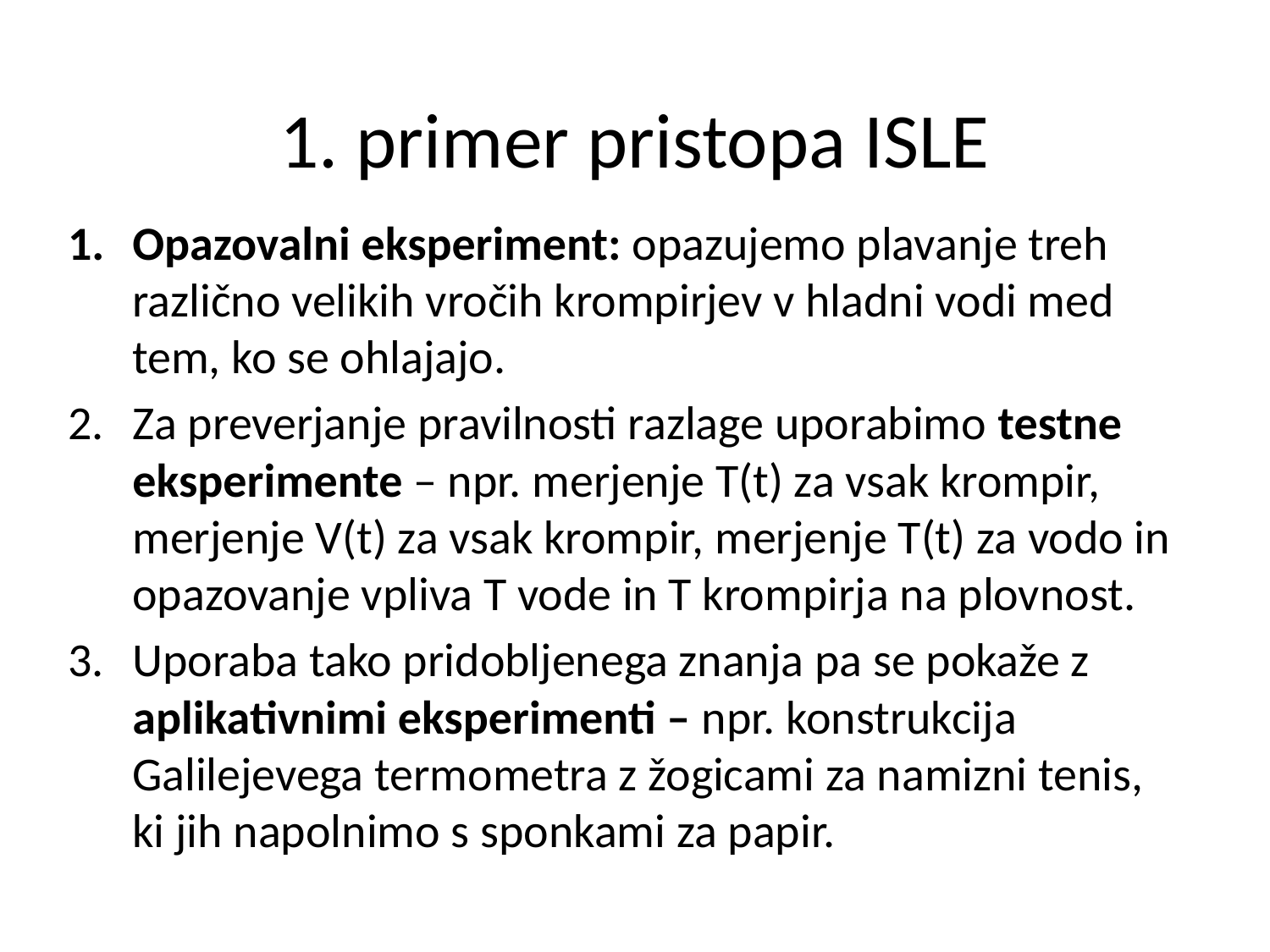

# 1. primer pristopa ISLE
Opazovalni eksperiment: opazujemo plavanje treh različno velikih vročih krompirjev v hladni vodi med tem, ko se ohlajajo.
Za preverjanje pravilnosti razlage uporabimo testne eksperimente – npr. merjenje T(t) za vsak krompir, merjenje V(t) za vsak krompir, merjenje T(t) za vodo in opazovanje vpliva T vode in T krompirja na plovnost.
Uporaba tako pridobljenega znanja pa se pokaže z aplikativnimi eksperimenti – npr. konstrukcija Galilejevega termometra z žogicami za namizni tenis, ki jih napolnimo s sponkami za papir.